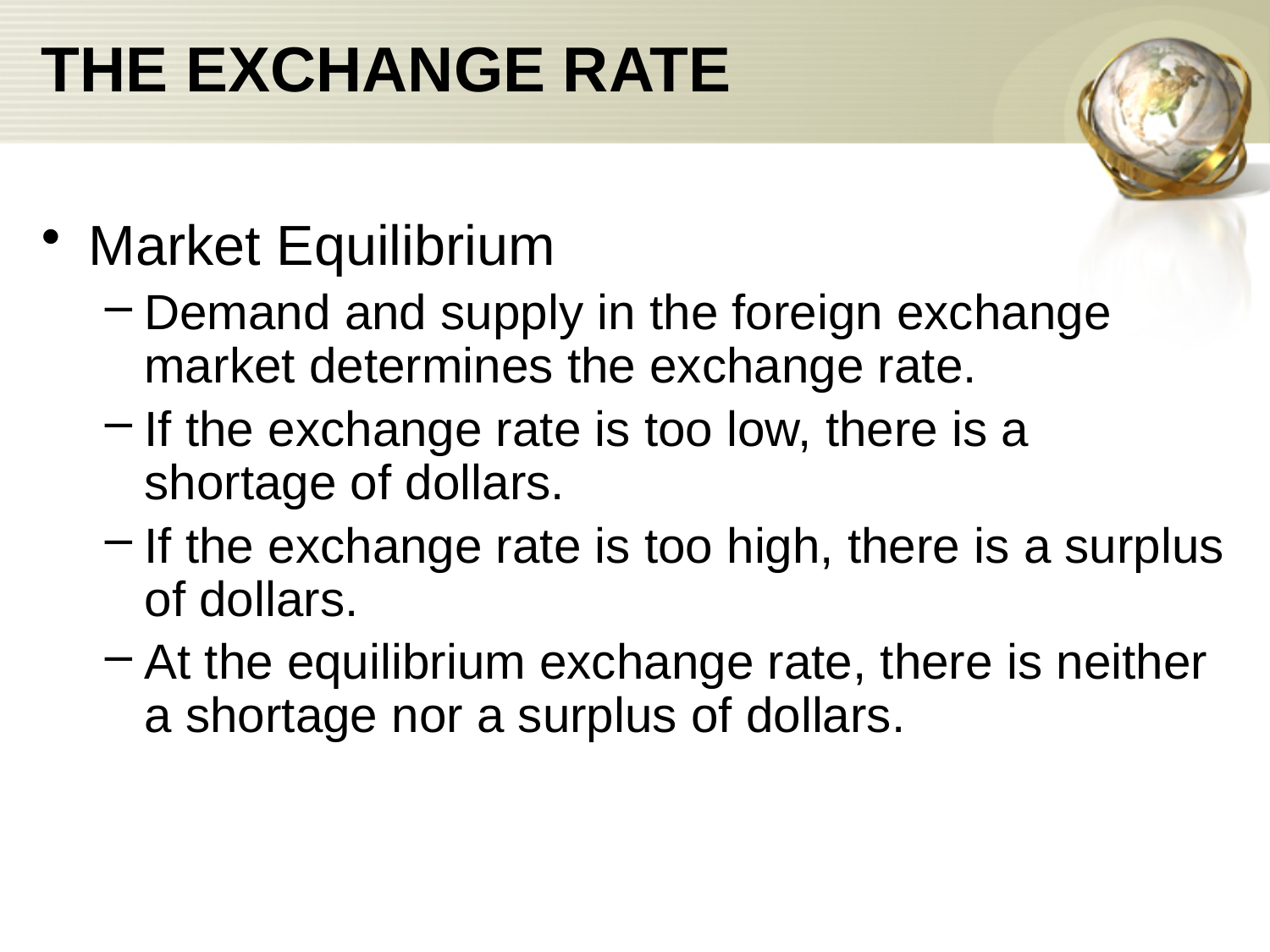

# THE EXCHANGE RATE
Market Equilibrium
Demand and supply in the foreign exchange market determines the exchange rate.
If the exchange rate is too low, there is a shortage of dollars.
If the exchange rate is too high, there is a surplus of dollars.
At the equilibrium exchange rate, there is neither a shortage nor a surplus of dollars.